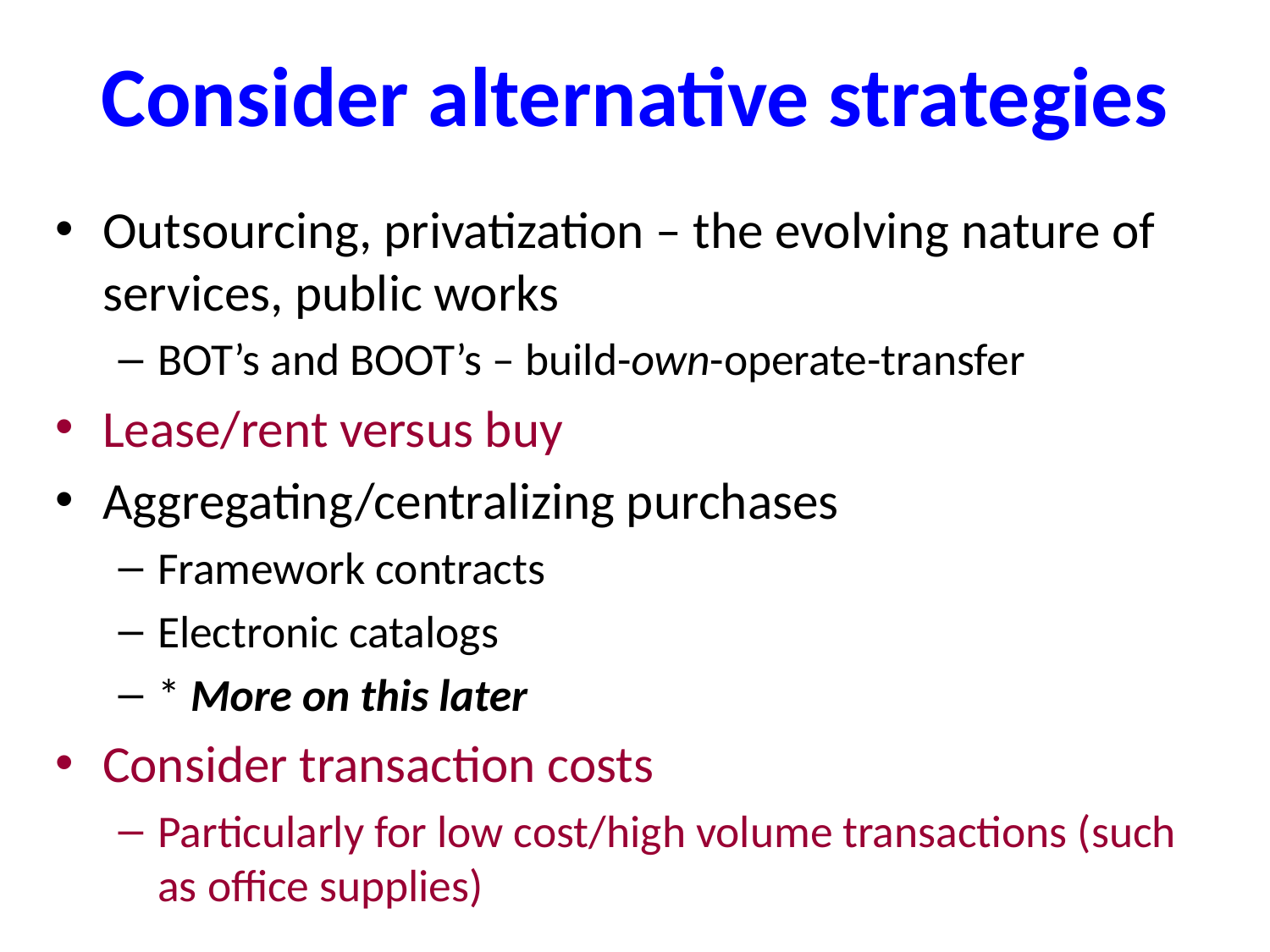

# Consider alternative strategies
Outsourcing, privatization – the evolving nature of services, public works
BOT’s and BOOT’s – build-own-operate-transfer
Lease/rent versus buy
Aggregating/centralizing purchases
Framework contracts
Electronic catalogs
* More on this later
Consider transaction costs
Particularly for low cost/high volume transactions (such as office supplies)